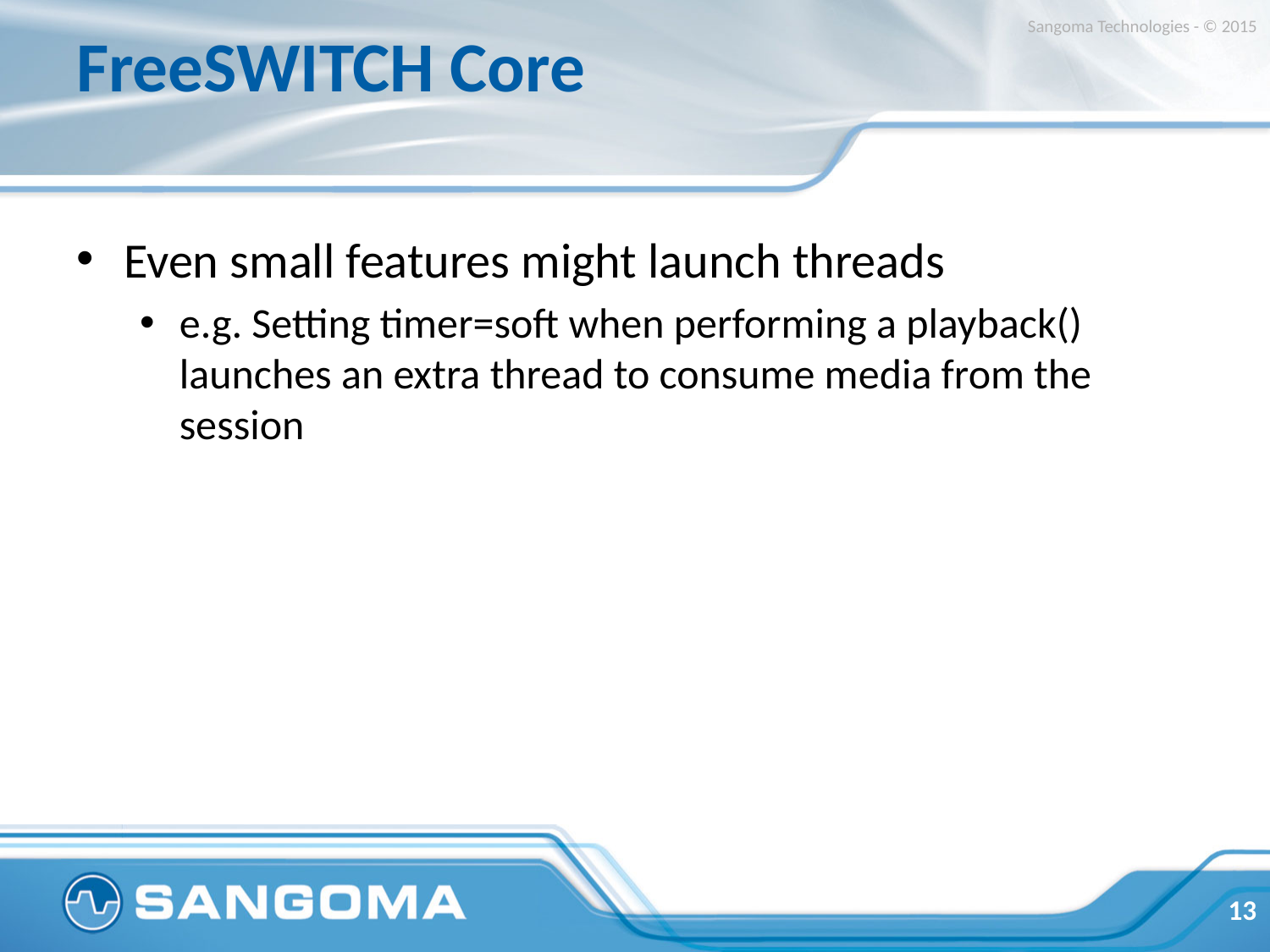

# FreeSWITCH Core
Sangoma Technologies - © 2015
Even small features might launch threads
e.g. Setting timer=soft when performing a playback() launches an extra thread to consume media from the session

13